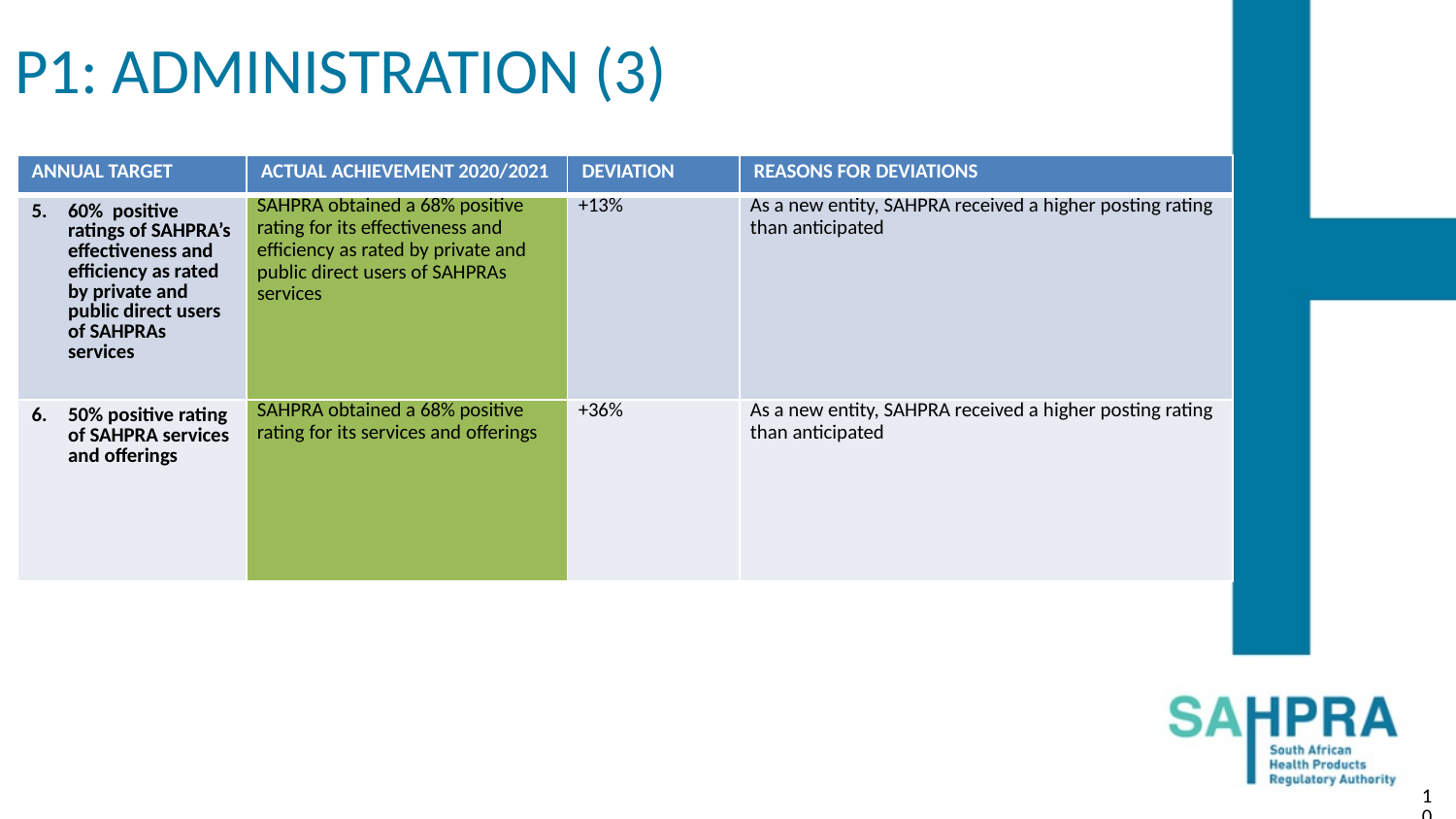

# P1: ADMINISTRATION (3)
| ANNUAL TARGET | ACTUAL ACHIEVEMENT 2020/2021 | DEVIATION | REASONS FOR DEVIATIONS |
| --- | --- | --- | --- |
| 60% positive ratings of SAHPRA’s effectiveness and efficiency as rated by private and public direct users of SAHPRAs services | SAHPRA obtained a 68% positive rating for its effectiveness and efficiency as rated by private and public direct users of SAHPRAs services | +13% | As a new entity, SAHPRA received a higher posting rating than anticipated |
| 50% positive rating of SAHPRA services and offerings | SAHPRA obtained a 68% positive rating for its services and offerings | +36% | As a new entity, SAHPRA received a higher posting rating than anticipated |
10